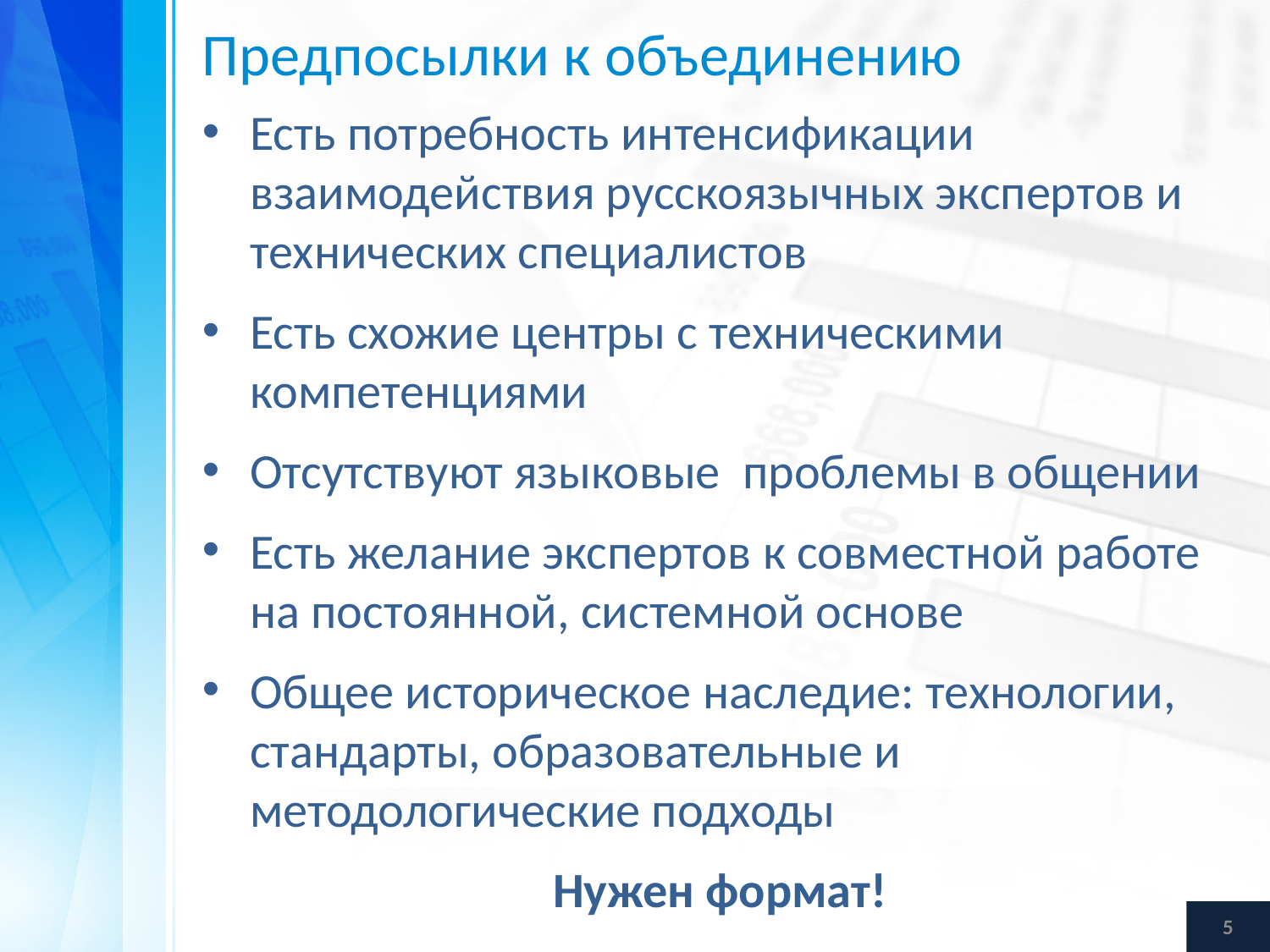

# Предпосылки к объединению
Есть потребность интенсификации взаимодействия русскоязычных экспертов и технических специалистов
Есть схожие центры с техническими компетенциями
Отсутствуют языковые  проблемы в общении
Есть желание экспертов к совместной работе на постоянной, системной основе
Общее историческое наследие: технологии, стандарты, образовательные и методологические подходы
Нужен формат!
5